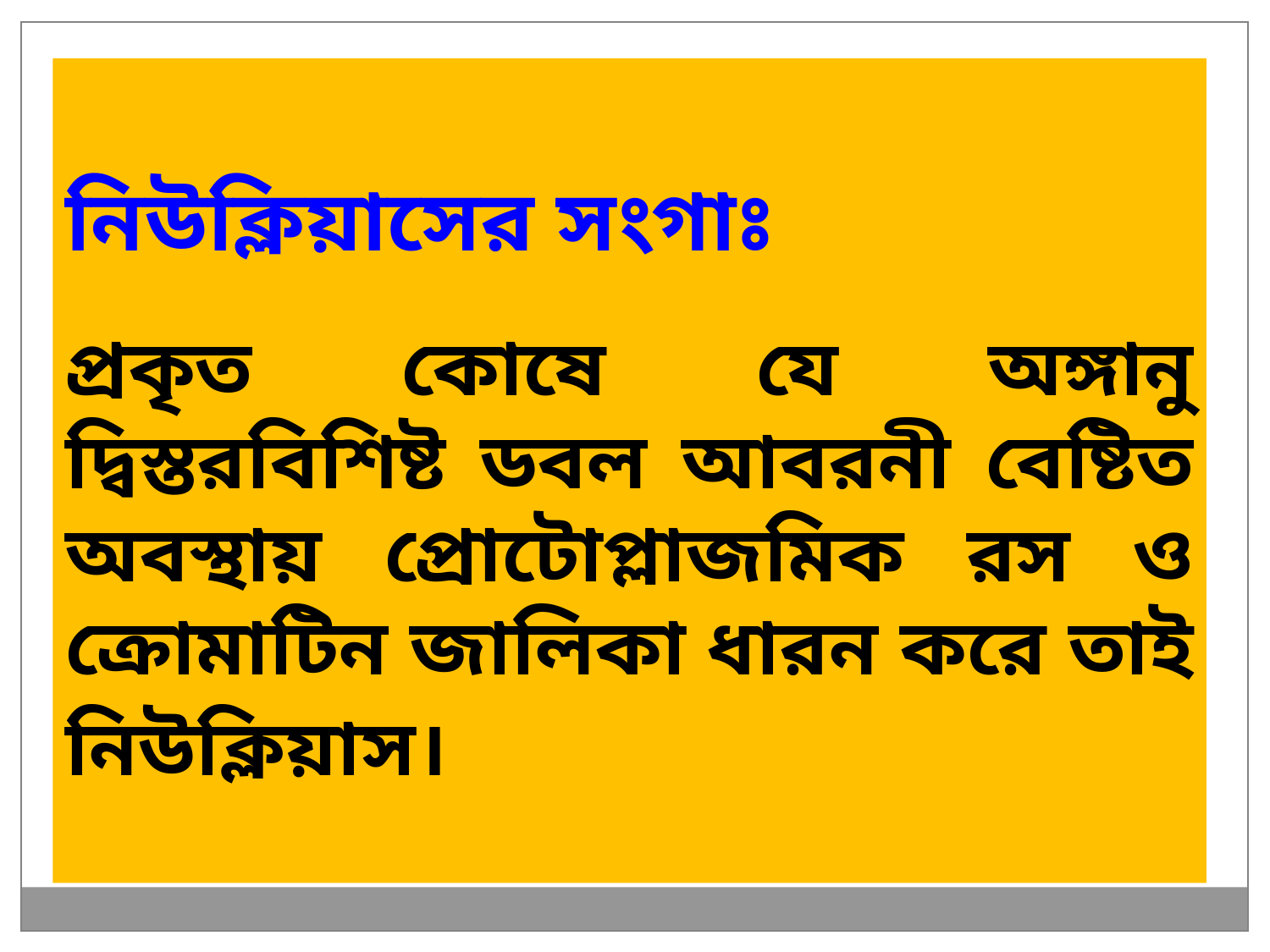

নিউক্লিয়াসের সংগাঃ

প্রকৃত কোষে যে অঙ্গানু দ্বিস্তরবিশিষ্ট ডবল আবরনী বেষ্টিত অবস্থায় প্রোটোপ্লাজমিক রস ও ক্রোমাটিন জালিকা ধারন করে তাই নিউক্লিয়াস।